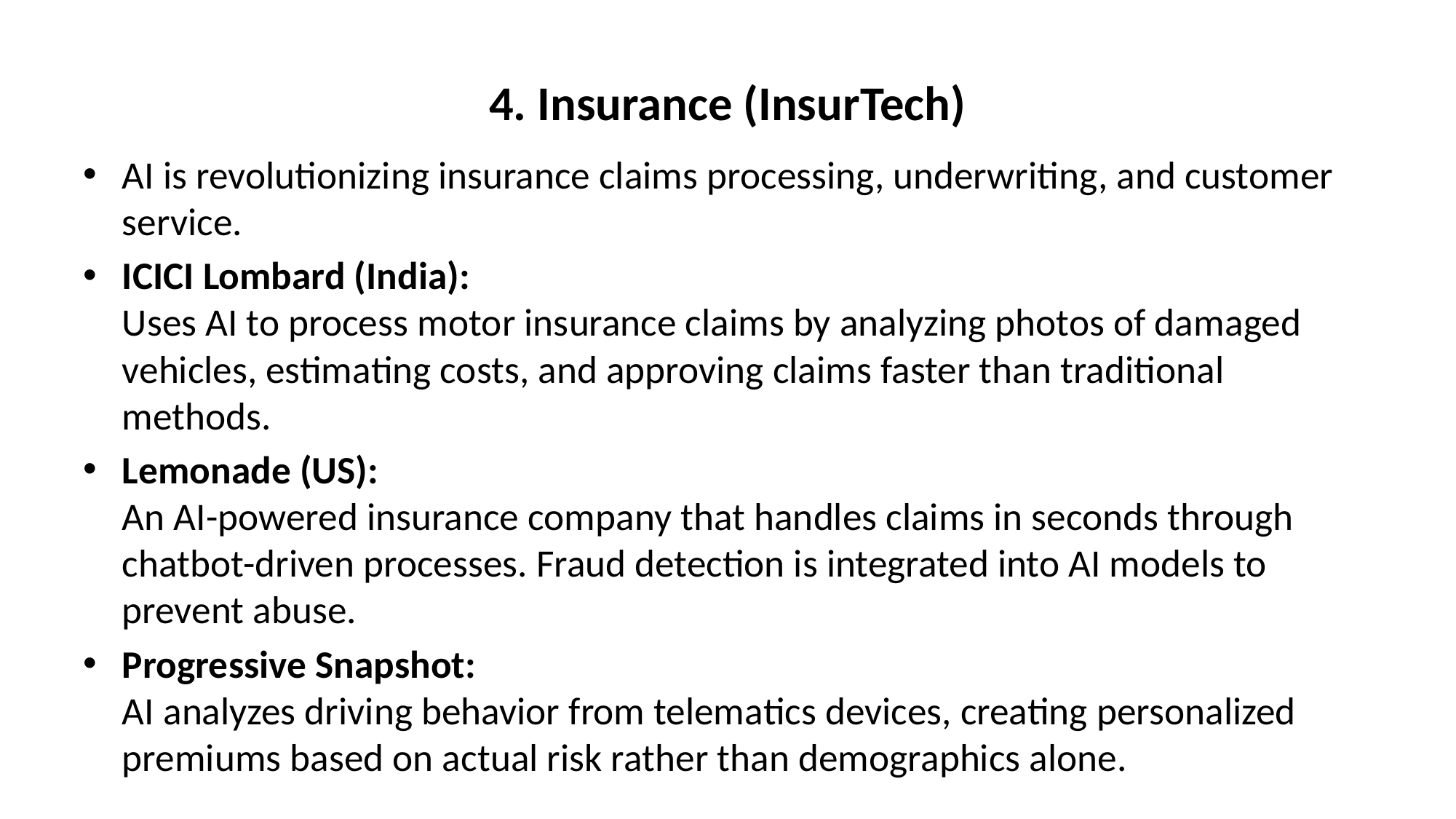

# 4. Insurance (InsurTech)
AI is revolutionizing insurance claims processing, underwriting, and customer service.
ICICI Lombard (India):
Uses AI to process motor insurance claims by analyzing photos of damaged vehicles, estimating costs, and approving claims faster than traditional methods.
Lemonade (US):
An AI-powered insurance company that handles claims in seconds through chatbot-driven processes. Fraud detection is integrated into AI models to prevent abuse.
Progressive Snapshot:
AI analyzes driving behavior from telematics devices, creating personalized premiums based on actual risk rather than demographics alone.